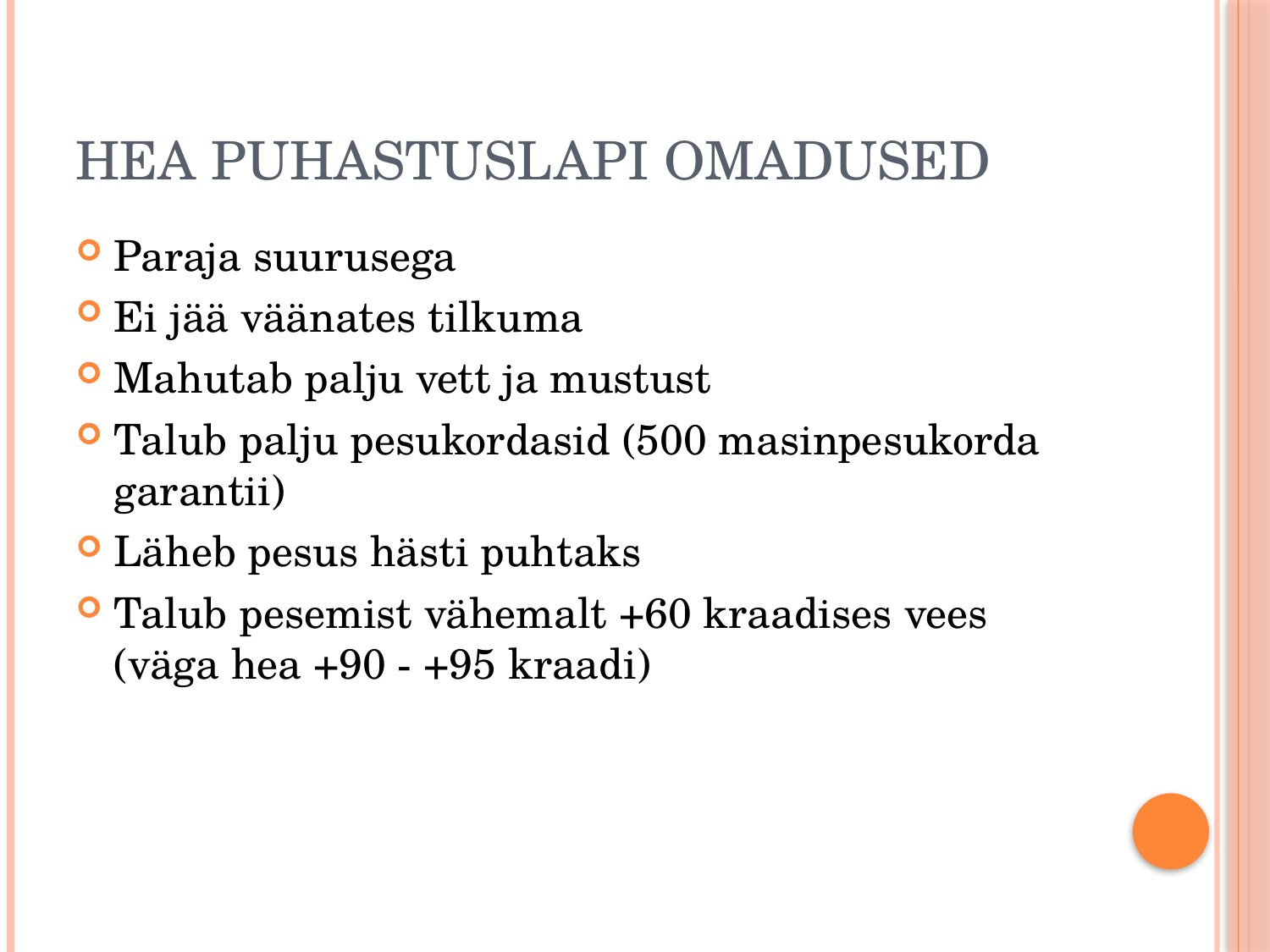

# Hea puhastuslapi omadused
Paraja suurusega
Ei jää väänates tilkuma
Mahutab palju vett ja mustust
Talub palju pesukordasid (500 masinpesukorda garantii)
Läheb pesus hästi puhtaks
Talub pesemist vähemalt +60 kraadises vees (väga hea +90 - +95 kraadi)